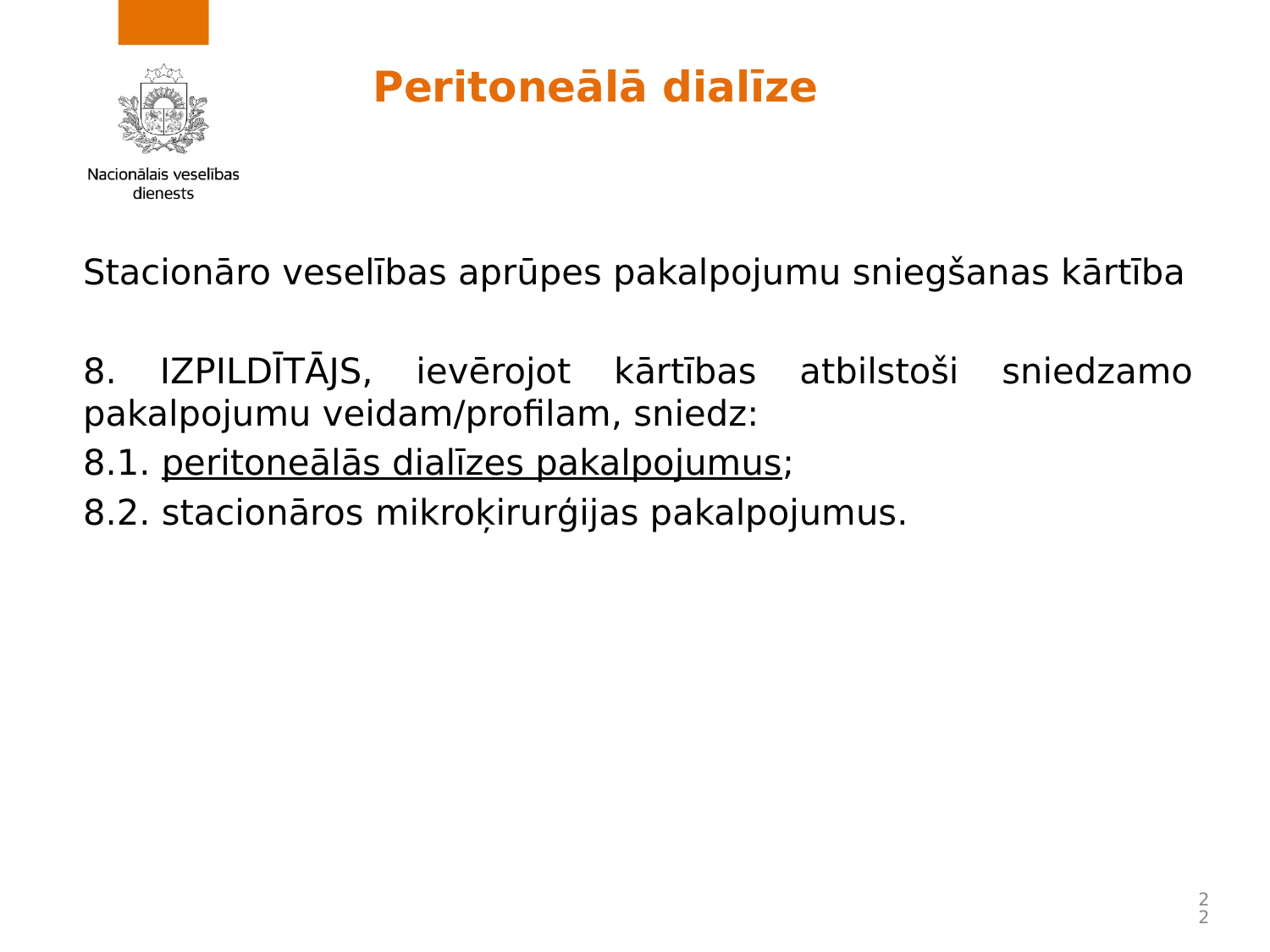

# Peritoneālā dialīze
Stacionāro veselības aprūpes pakalpojumu sniegšanas kārtība

8. IZPILDĪTĀJS, ievērojot kārtības atbilstoši sniedzamo pakalpojumu veidam/profilam, sniedz:
8.1. peritoneālās dialīzes pakalpojumus;
8.2. stacionāros mikroķirurģijas pakalpojumus.

22